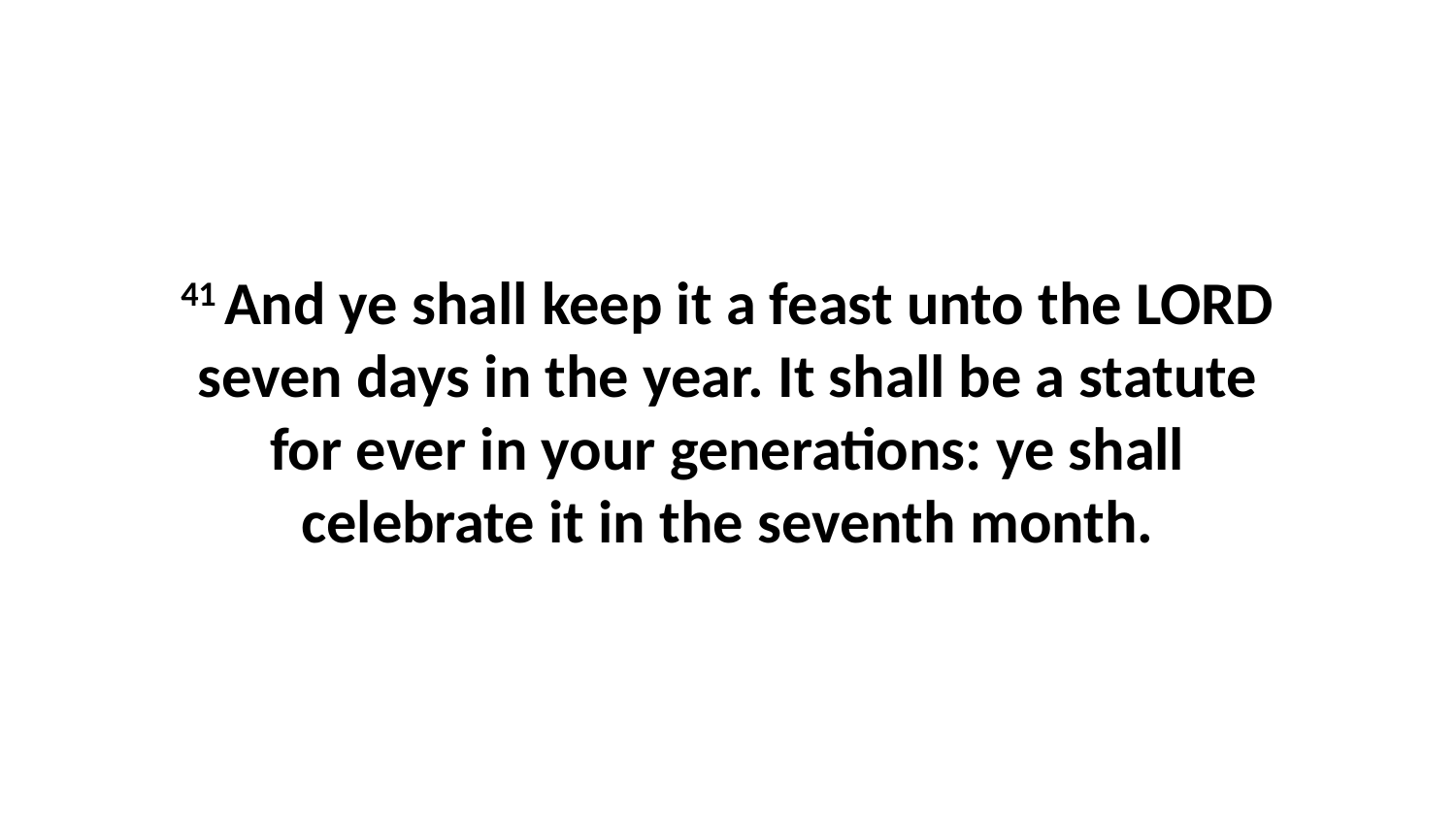

41 And ye shall keep it a feast unto the LORD seven days in the year. It shall be a statute for ever in your generations: ye shall celebrate it in the seventh month.